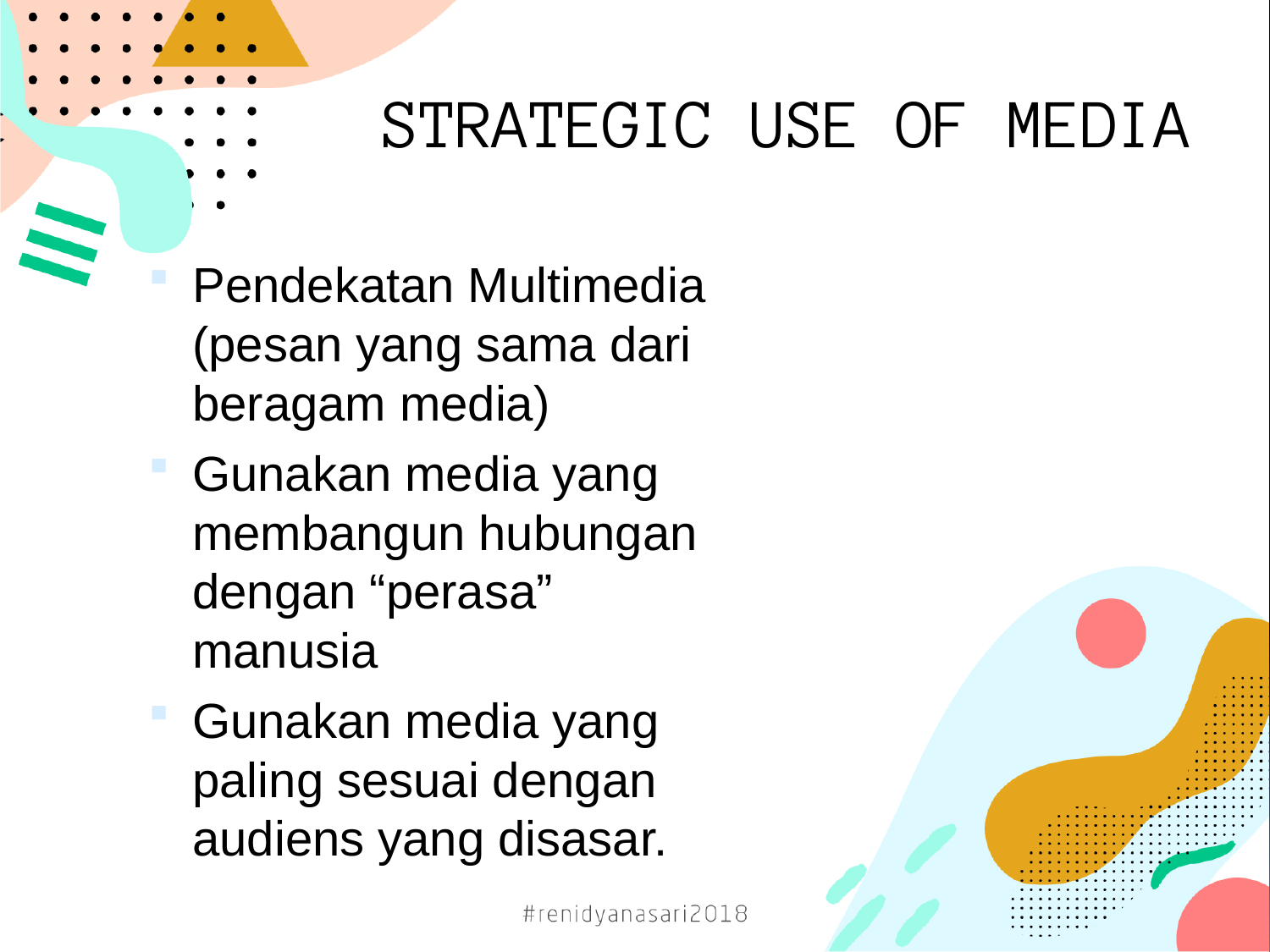

# STRATEGIC USE OF MEDIA
Pendekatan Multimedia (pesan yang sama dari beragam media)
Gunakan media yang membangun hubungan dengan “perasa” manusia
Gunakan media yang paling sesuai dengan audiens yang disasar.